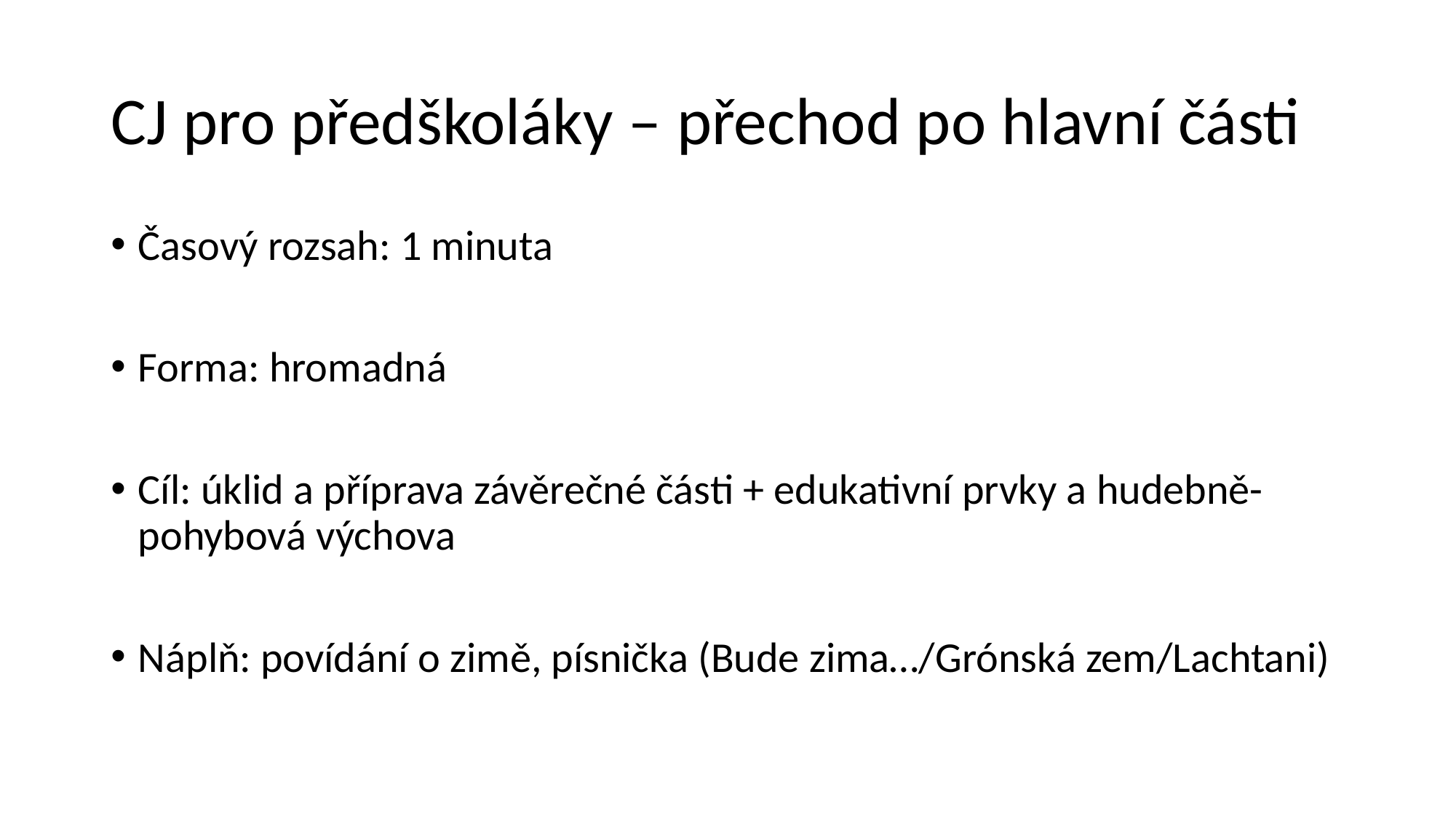

# CJ pro předškoláky – přechod po hlavní části
Časový rozsah: 1 minuta

Forma: hromadná

Cíl: úklid a příprava závěrečné části + edukativní prvky a hudebně-pohybová výchova

Náplň: povídání o zimě, písnička (Bude zima…/Grónská zem/Lachtani)